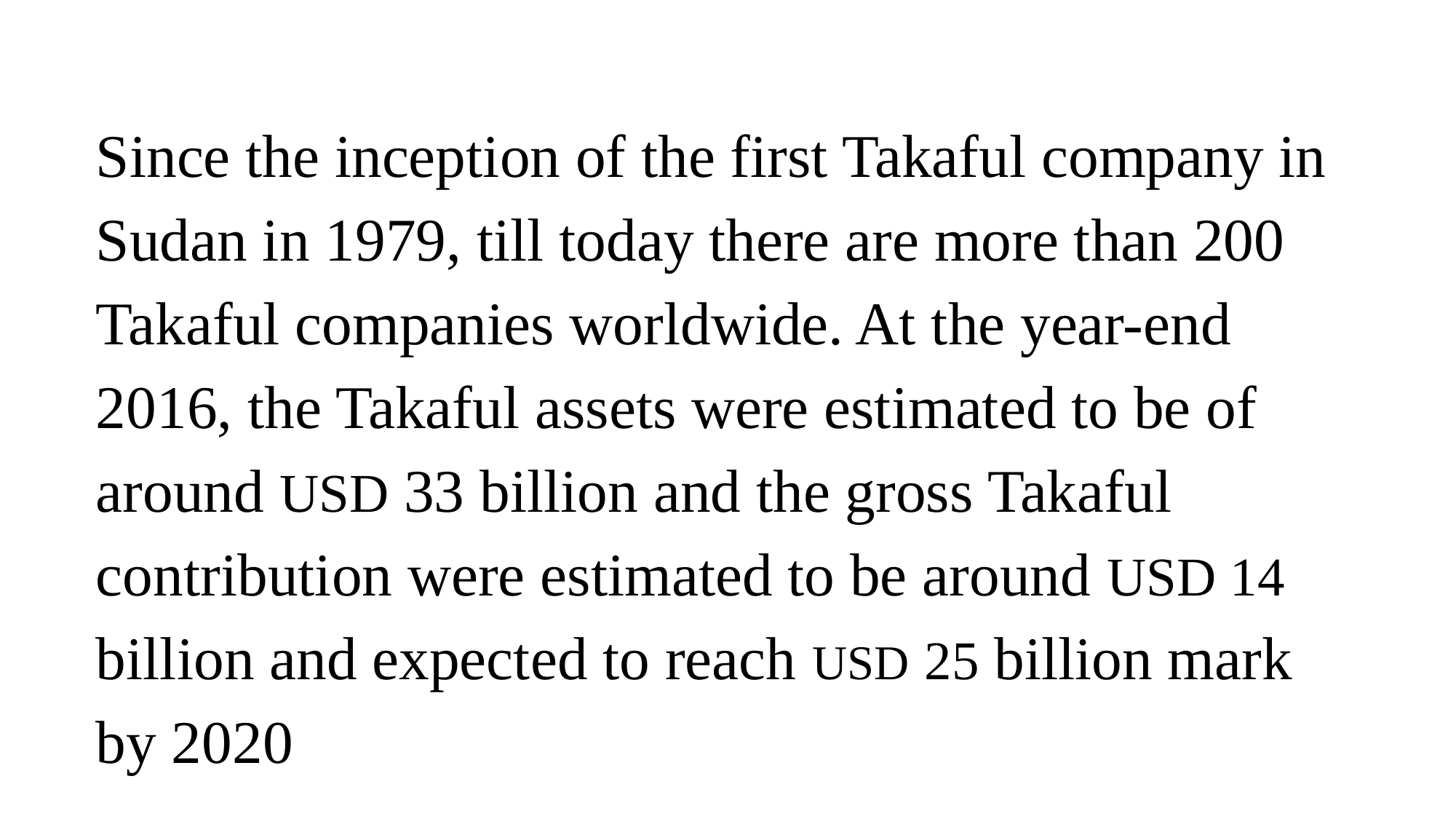

Since the inception of the first Takaful company in Sudan in 1979, till today there are more than 200 Takaful companies worldwide. At the year-end 2016, the Takaful assets were estimated to be of around USD 33 billion and the gross Takaful contribution were estimated to be around USD 14 billion and expected to reach USD 25 billion mark by 2020